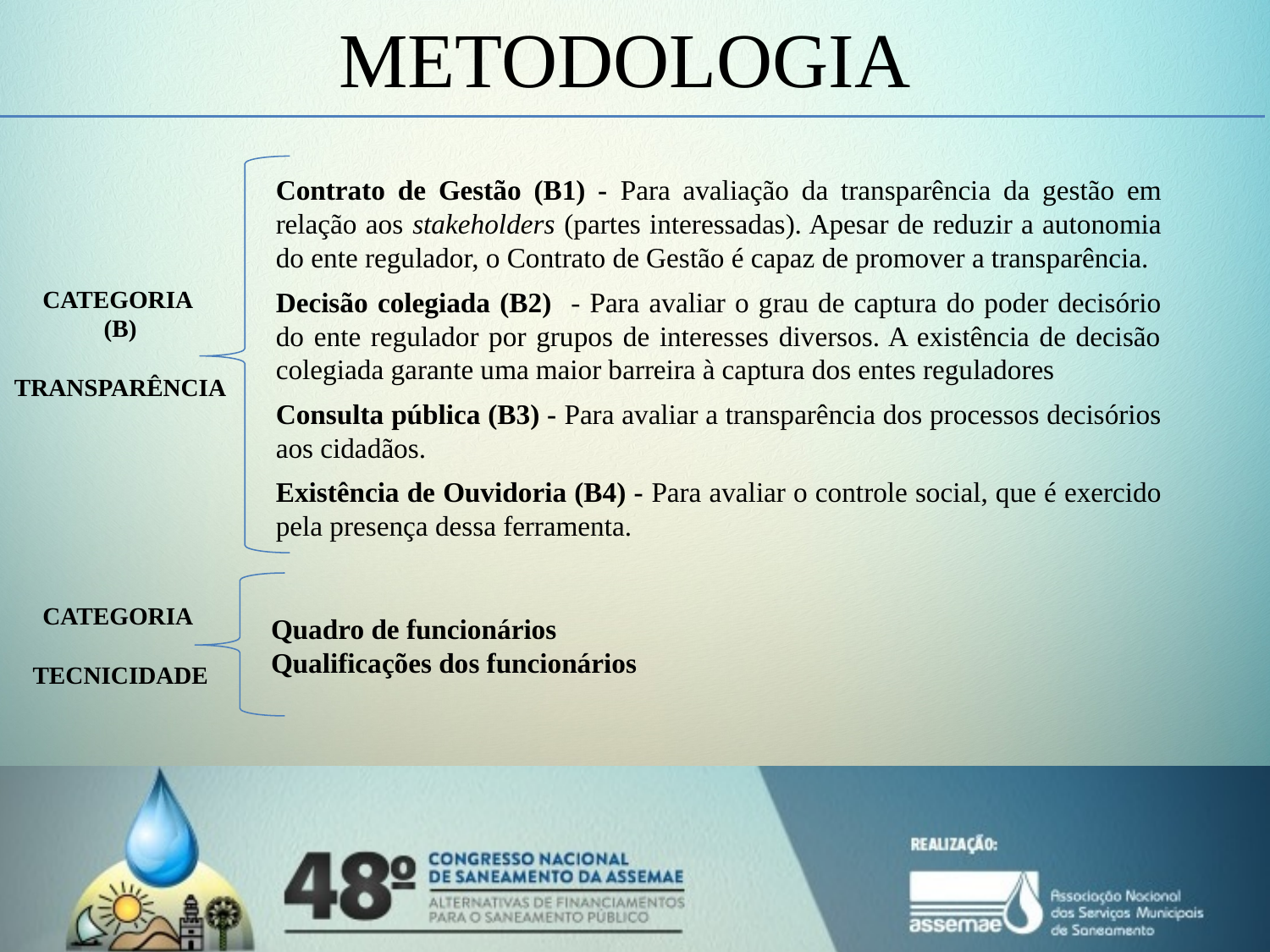

METODOLOGIA

Contrato de Gestão (B1) - Para avaliação da transparência da gestão em relação aos stakeholders (partes interessadas). Apesar de reduzir a autonomia do ente regulador, o Contrato de Gestão é capaz de promover a transparência.
Decisão colegiada (B2)  - Para avaliar o grau de captura do poder decisório do ente regulador por grupos de interesses diversos. A existência de decisão colegiada garante uma maior barreira à captura dos entes reguladores
Consulta pública (B3) - Para avaliar a transparência dos processos decisórios aos cidadãos.
Existência de Ouvidoria (B4) - Para avaliar o controle social, que é exercido pela presença dessa ferramenta.
CATEGORIA
(B)

TRANSPARÊNCIA

CATEGORIA

TECNICIDADE
Quadro de funcionários
Qualificações dos funcionários